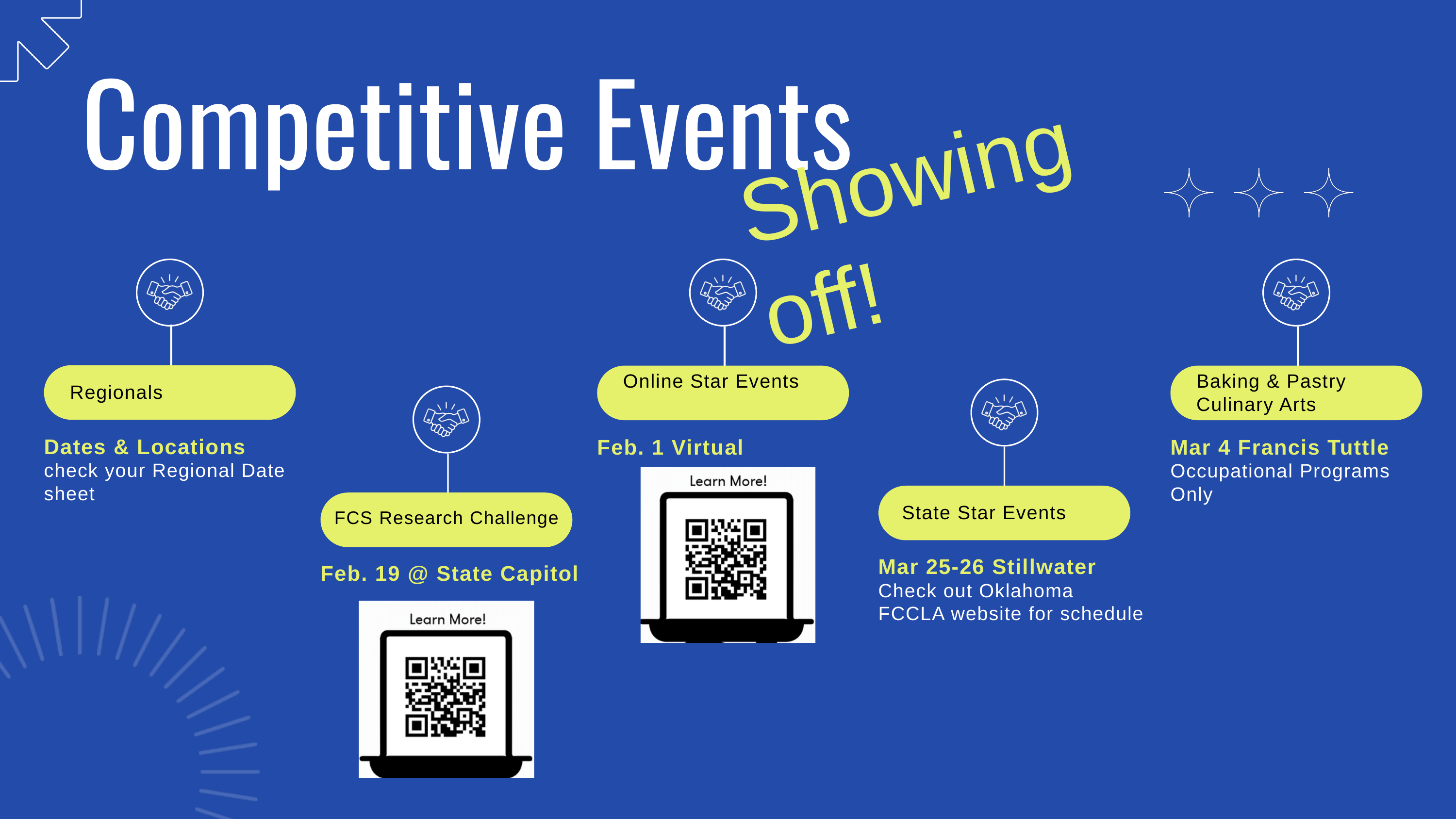

Competitive Events
Showing off!

Regionals
Dates & Locations
check your Regional Date sheet

Online Star Events
Feb. 1 Virtual

Baking & Pastry
Culinary Arts
Mar 4 Francis Tuttle
Occupational Programs Only

FCS Research Challenge
State Star Events
Mar 25-26 Stillwater
Feb. 19 @ State Capitol
Check out Oklahoma FCCLA website for schedule